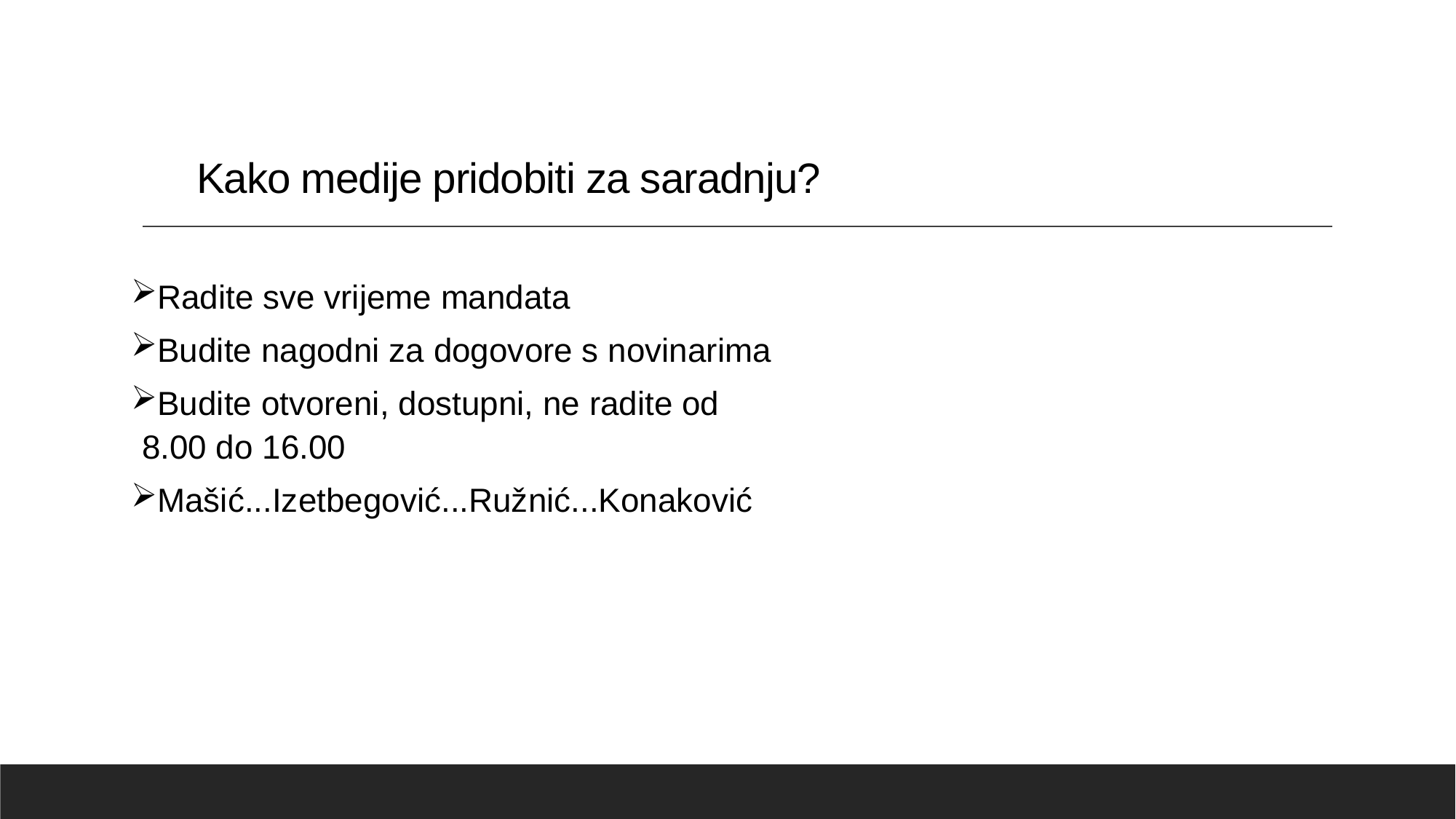

# Kako medije pridobiti za saradnju?
Radite sve vrijeme mandata
Budite nagodni za dogovore s novinarima
Budite otvoreni, dostupni, ne radite od 8.00 do 16.00
Mašić...Izetbegović...Ružnić...Konaković